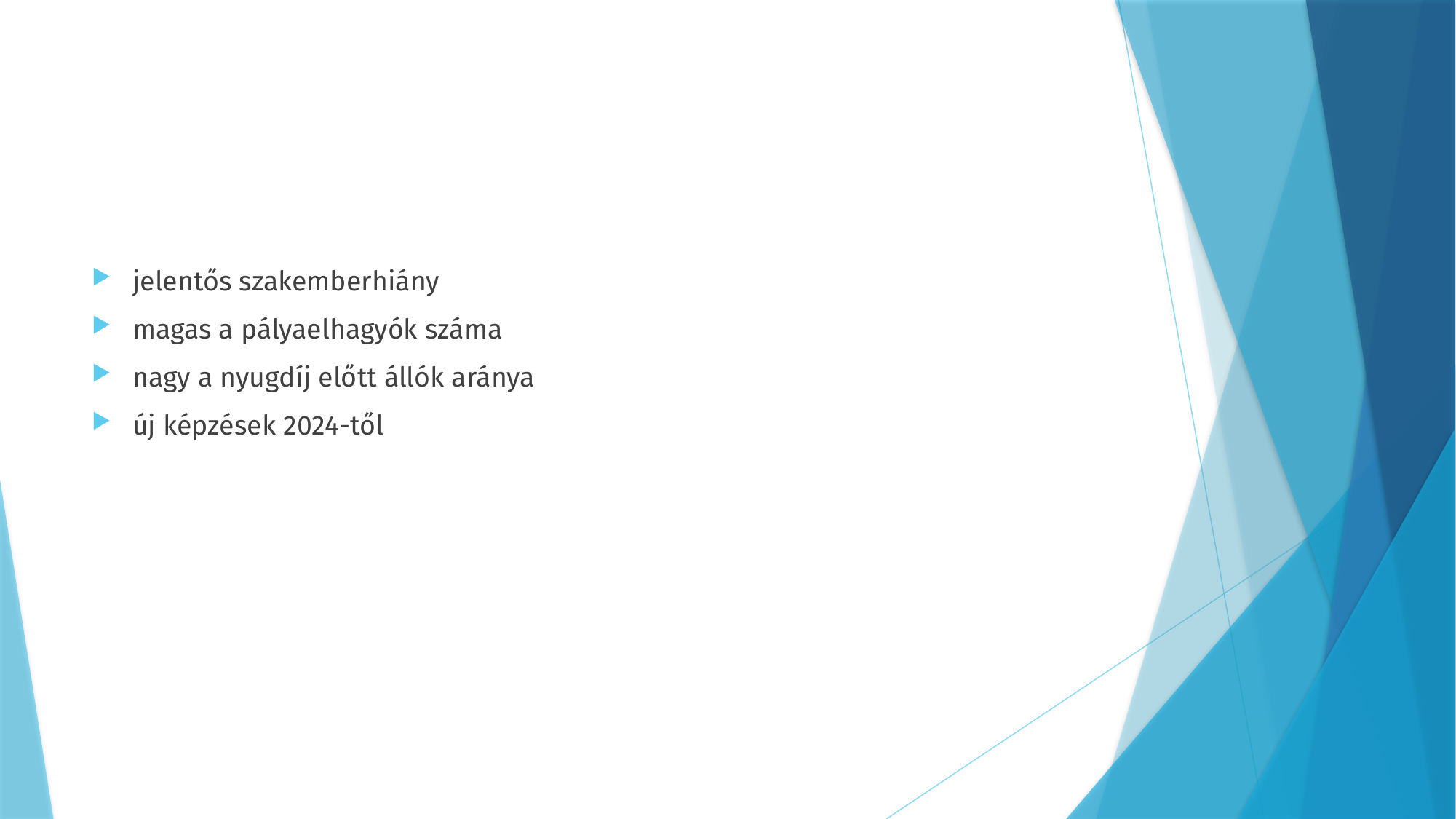

#
jelentős szakemberhiány
magas a pályaelhagyók száma
nagy a nyugdíj előtt állók aránya
új képzések 2024-től